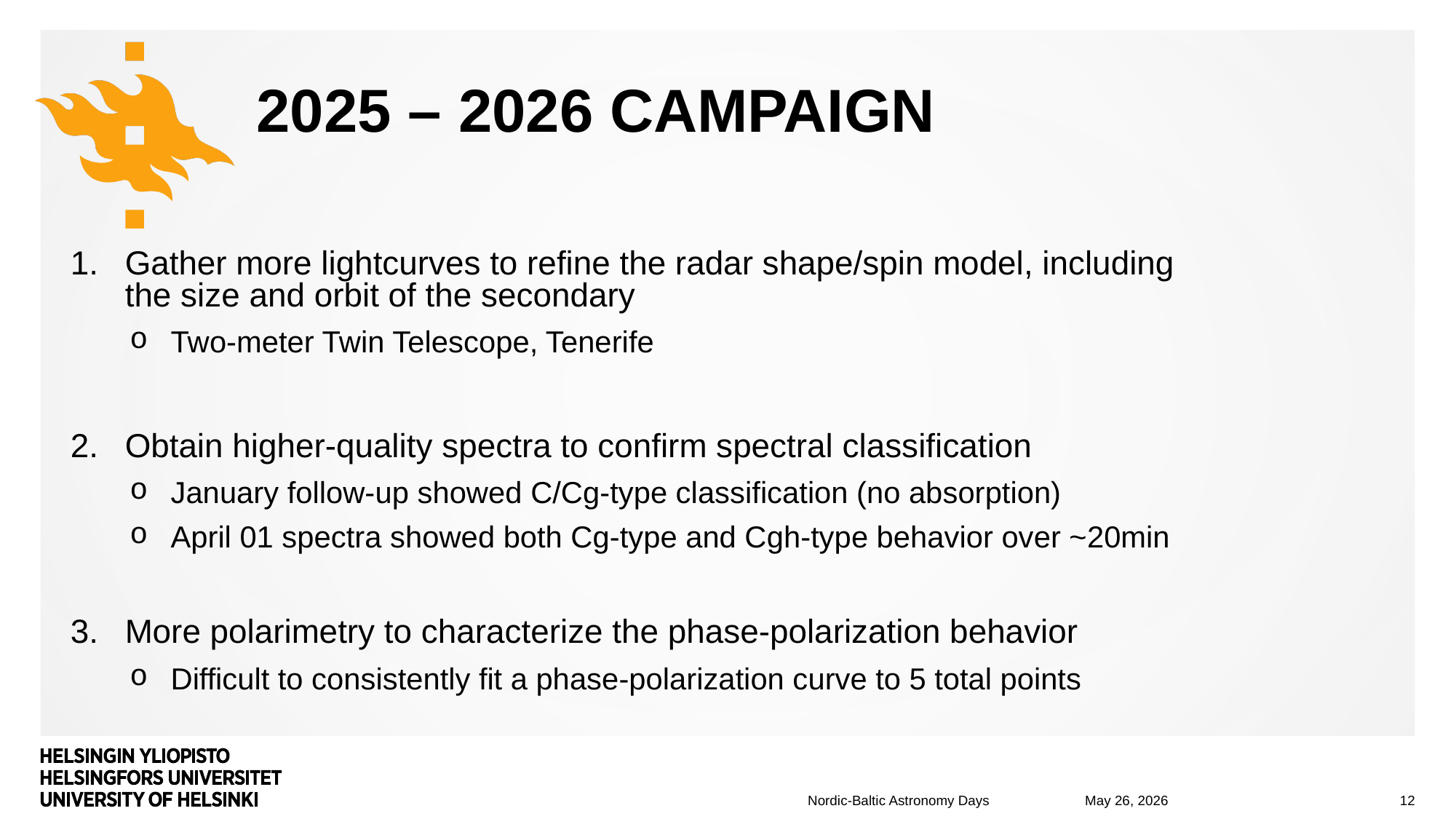

# 2025 – 2026 Campaign
Gather more lightcurves to refine the radar shape/spin model, including the size and orbit of the secondary
Two-meter Twin Telescope, Tenerife

Obtain higher-quality spectra to confirm spectral classification
January follow-up showed C/Cg-type classification (no absorption)
April 01 spectra showed both Cg-type and Cgh-type behavior over ~20min

More polarimetry to characterize the phase-polarization behavior
Difficult to consistently fit a phase-polarization curve to 5 total points
01.03.2023
12
Nordic-Baltic Astronomy Days       May 26, 2026